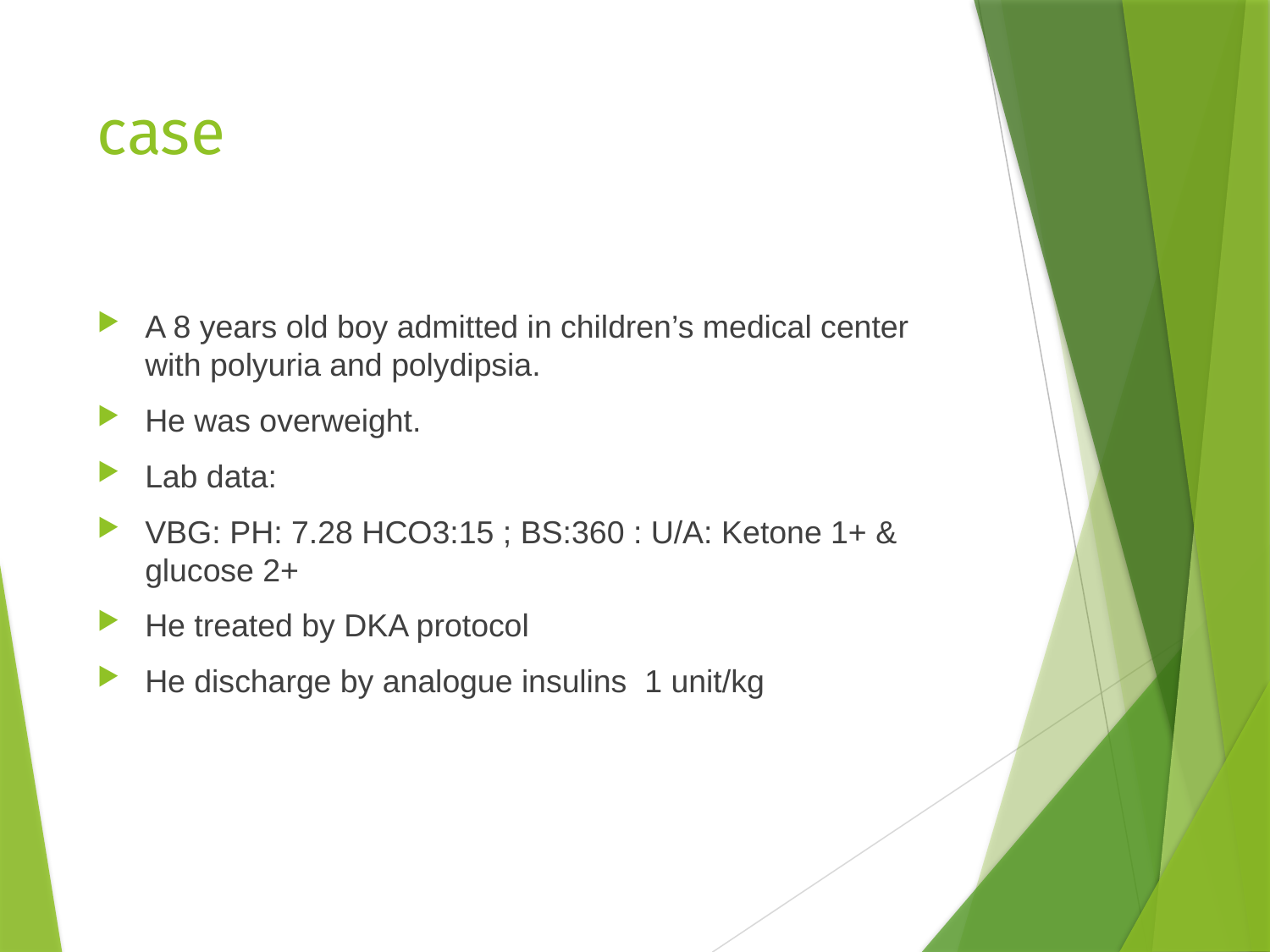

# case
A 8 years old boy admitted in children’s medical center with polyuria and polydipsia.
He was overweight.
Lab data:
VBG: PH: 7.28 HCO3:15 ; BS:360 : U/A: Ketone 1+ & glucose 2+
He treated by DKA protocol
He discharge by analogue insulins  1 unit/kg